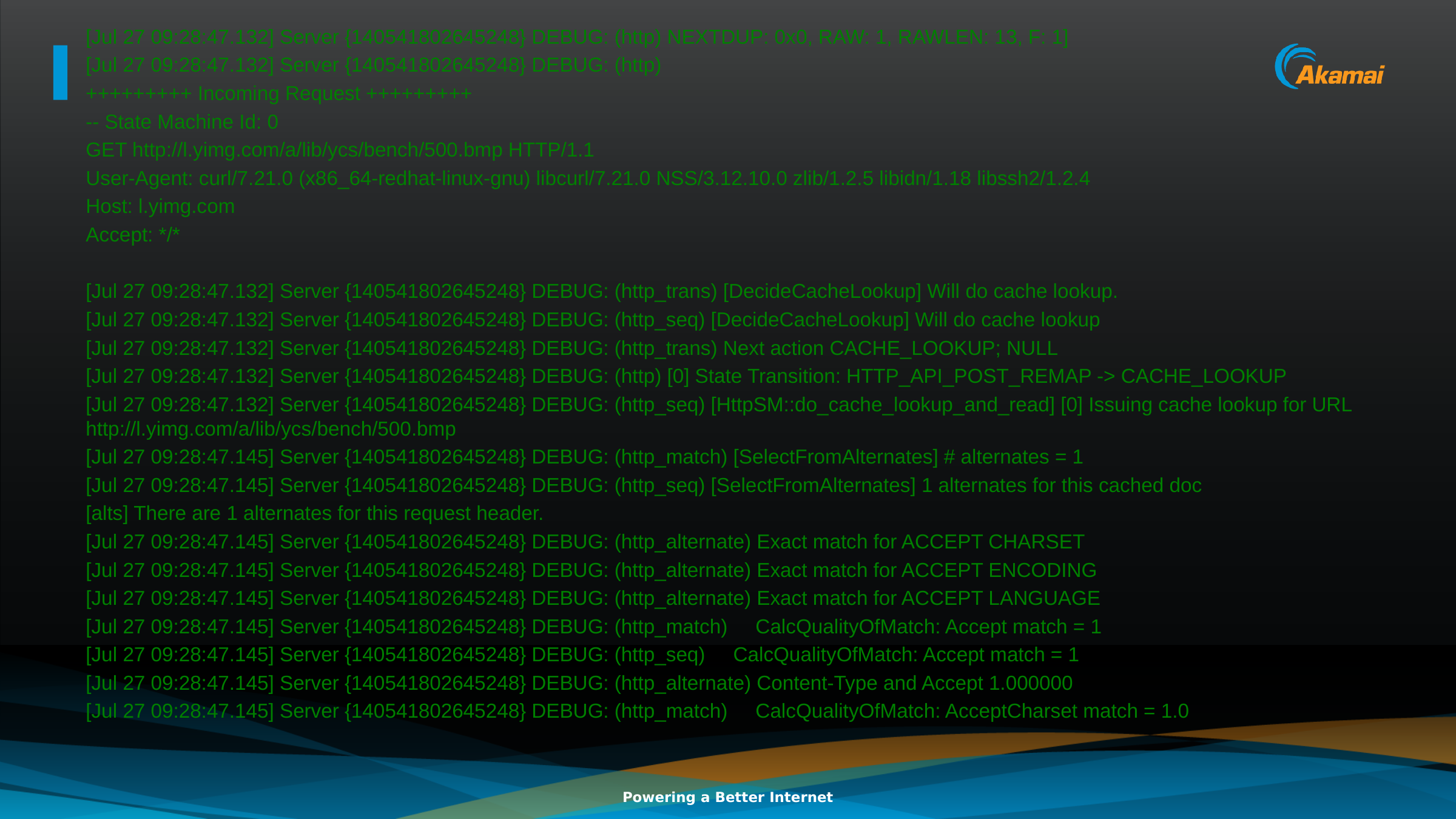

[Jul 27 09:28:47.132] Server {140541802645248} DEBUG: (http) NEXTDUP: 0x0, RAW: 1, RAWLEN: 13, F: 1]
[Jul 27 09:28:47.132] Server {140541802645248} DEBUG: (http)
+++++++++ Incoming Request +++++++++
-- State Machine Id: 0
GET http://l.yimg.com/a/lib/ycs/bench/500.bmp HTTP/1.1
User-Agent: curl/7.21.0 (x86_64-redhat-linux-gnu) libcurl/7.21.0 NSS/3.12.10.0 zlib/1.2.5 libidn/1.18 libssh2/1.2.4
Host: l.yimg.com
Accept: */*

[Jul 27 09:28:47.132] Server {140541802645248} DEBUG: (http_trans) [DecideCacheLookup] Will do cache lookup.
[Jul 27 09:28:47.132] Server {140541802645248} DEBUG: (http_seq) [DecideCacheLookup] Will do cache lookup
[Jul 27 09:28:47.132] Server {140541802645248} DEBUG: (http_trans) Next action CACHE_LOOKUP; NULL
[Jul 27 09:28:47.132] Server {140541802645248} DEBUG: (http) [0] State Transition: HTTP_API_POST_REMAP -> CACHE_LOOKUP
[Jul 27 09:28:47.132] Server {140541802645248} DEBUG: (http_seq) [HttpSM::do_cache_lookup_and_read] [0] Issuing cache lookup for URL http://l.yimg.com/a/lib/ycs/bench/500.bmp
[Jul 27 09:28:47.145] Server {140541802645248} DEBUG: (http_match) [SelectFromAlternates] # alternates = 1
[Jul 27 09:28:47.145] Server {140541802645248} DEBUG: (http_seq) [SelectFromAlternates] 1 alternates for this cached doc
[alts] There are 1 alternates for this request header.
[Jul 27 09:28:47.145] Server {140541802645248} DEBUG: (http_alternate) Exact match for ACCEPT CHARSET
[Jul 27 09:28:47.145] Server {140541802645248} DEBUG: (http_alternate) Exact match for ACCEPT ENCODING
[Jul 27 09:28:47.145] Server {140541802645248} DEBUG: (http_alternate) Exact match for ACCEPT LANGUAGE
[Jul 27 09:28:47.145] Server {140541802645248} DEBUG: (http_match)     CalcQualityOfMatch: Accept match = 1
[Jul 27 09:28:47.145] Server {140541802645248} DEBUG: (http_seq)     CalcQualityOfMatch: Accept match = 1
[Jul 27 09:28:47.145] Server {140541802645248} DEBUG: (http_alternate) Content-Type and Accept 1.000000
[Jul 27 09:28:47.145] Server {140541802645248} DEBUG: (http_match)     CalcQualityOfMatch: AcceptCharset match = 1.0